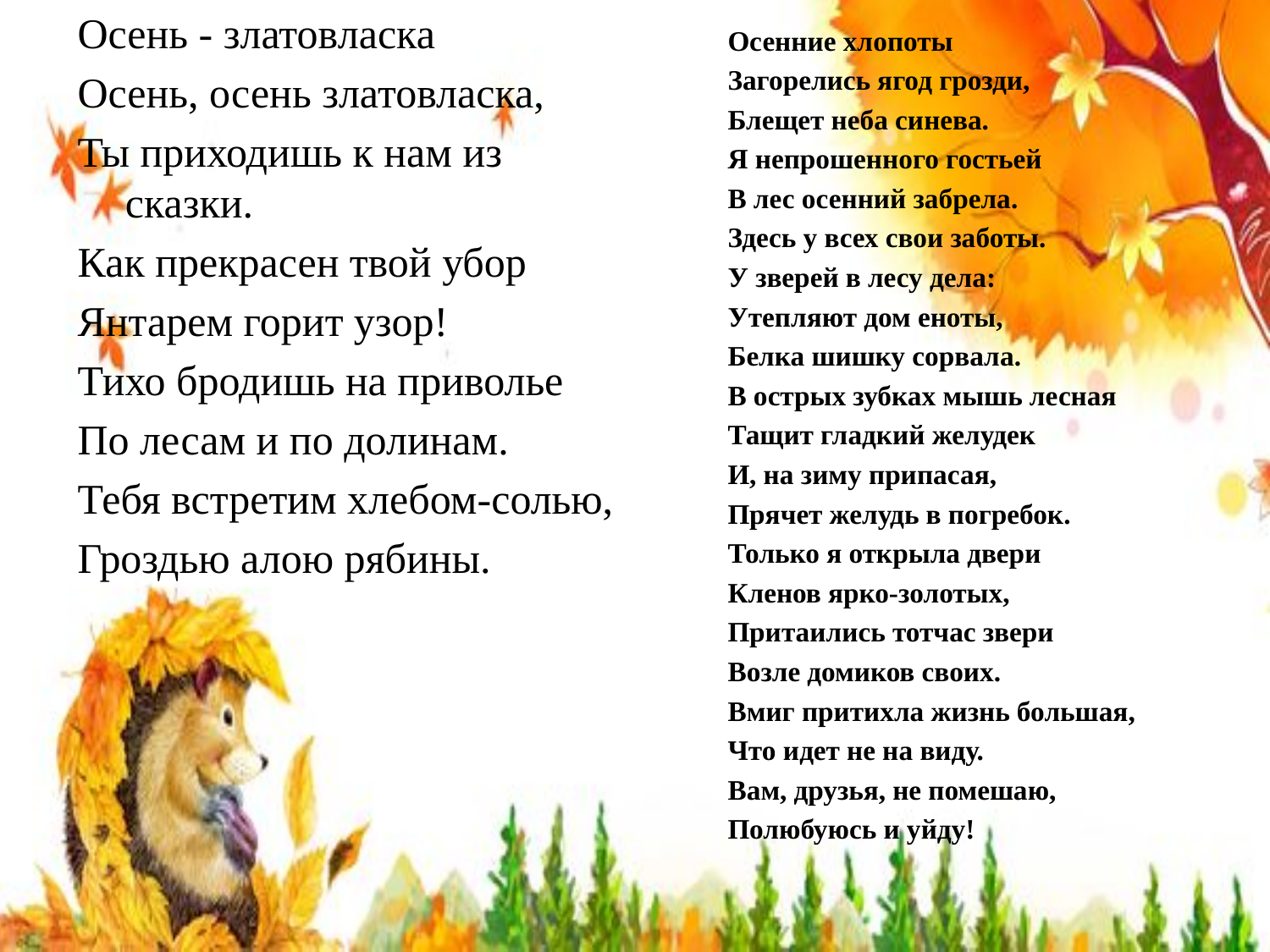

Осень - златовласка
Осень, осень златовласка,
Ты приходишь к нам из сказки.
Как прекрасен твой убор
Янтарем горит узор!
Тихо бродишь на приволье
По лесам и по долинам.
Тебя встретим хлебом-солью,
Гроздью алою рябины.

Осенние хлопоты
Загорелись ягод грозди,
Блещет неба синева.
Я непрошенного гостьей
В лес осенний забрела.
Здесь у всех свои заботы.
У зверей в лесу дела:
Утепляют дом еноты,
Белка шишку сорвала.
В острых зубках мышь лесная
Тащит гладкий желудек
И, на зиму припасая,
Прячет желудь в погребок.
Только я открыла двери
Кленов ярко-золотых,
Притаились тотчас звери
Возле домиков своих.
Вмиг притихла жизнь большая,
Что идет не на виду.
Вам, друзья, не помешаю,
Полюбуюсь и уйду!